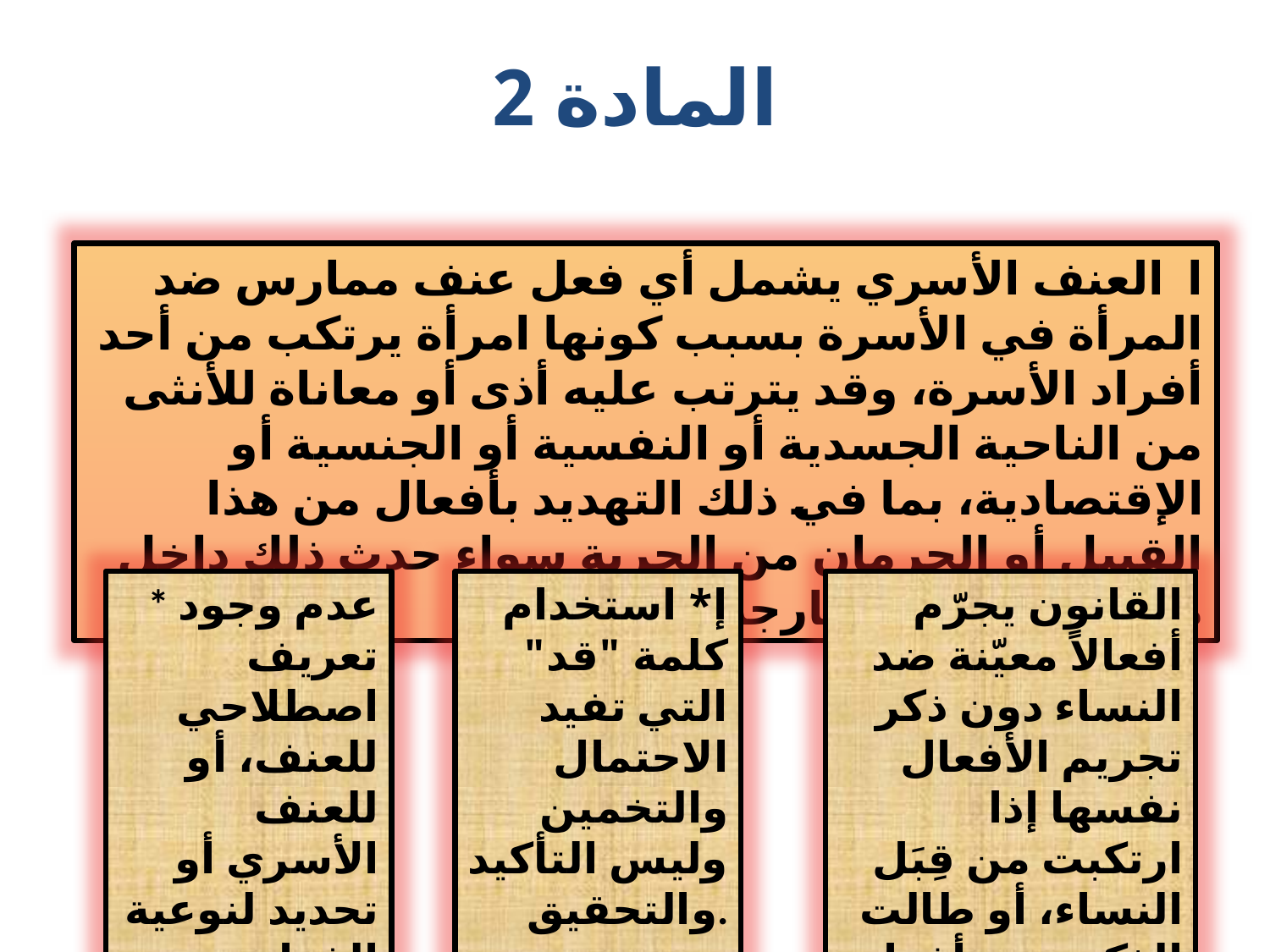

المادة 2
ا  العنف الأسري يشمل أي فعل عنف ممارس ضد المرأة في الأسرة بسبب كونها امرأة يرتكب من أحد أفراد الأسرة، وقد يترتب عليه أذى أو معاناة للأنثى من الناحية الجسدية أو النفسية أو الجنسية أو الإقتصادية، بما في ذلك التهديد بأفعال من هذا القبيل أو الحرمان من الحرية سواء حدث ذلك داخل منزل الأسرة أو خارجه
* عدم وجود تعريف اصطلاحي للعنف، أو للعنف الأسري أو تحديد لنوعية الفعل وتوصيف دقيق له.
إ* استخدام كلمة "قد" التي تفيد الاحتمال والتخمين وليس التأكيد والتحقيق.

القانون يجرّم أفعالاً معيّنة ضد النساء دون ذكر تجريم الأفعال نفسها إذا ارتكبت من قِبَل النساء، أو طالت الذكور من أفراد الأسرة؟
61